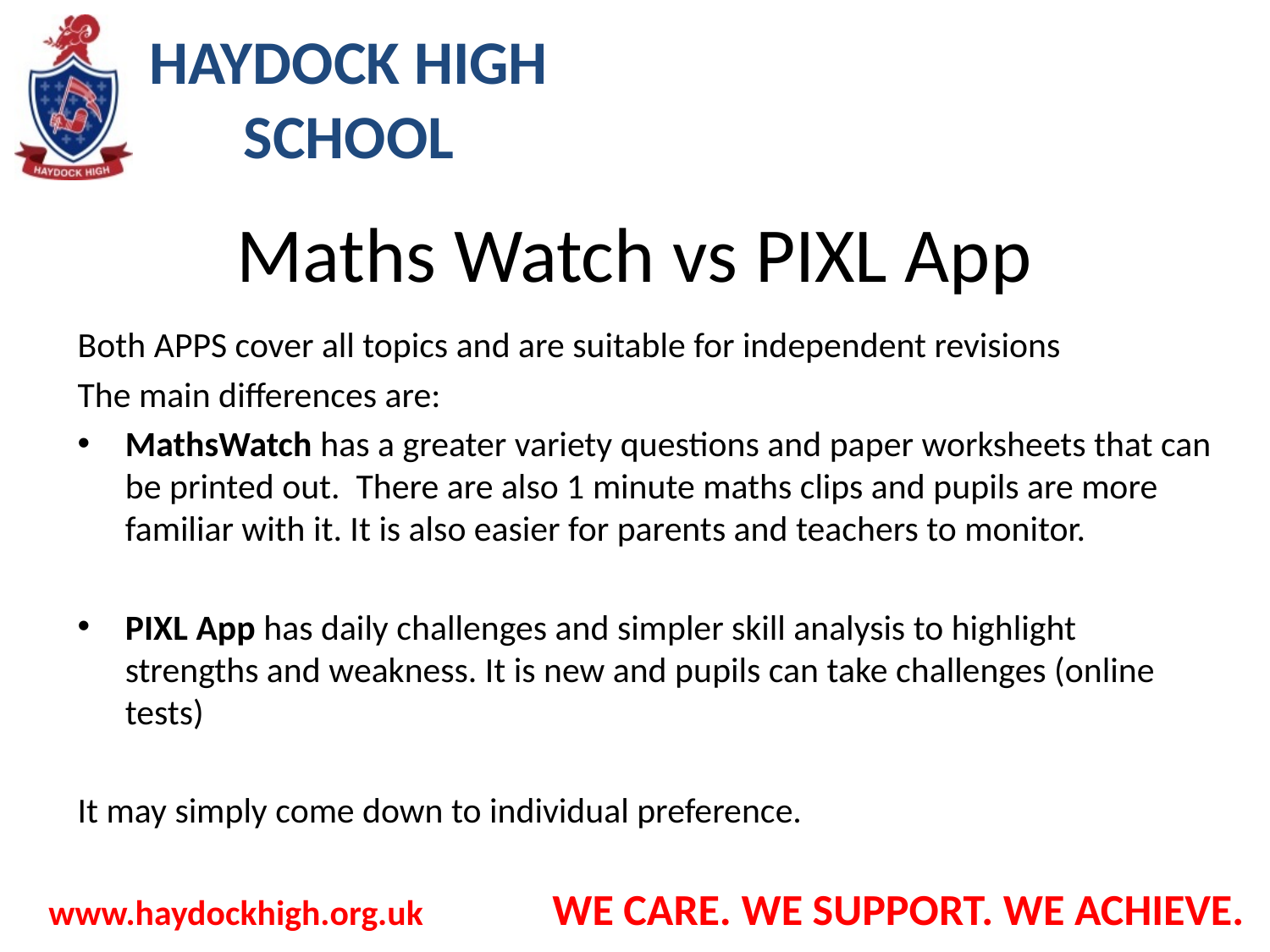

# Maths Watch vs PIXL App
Both APPS cover all topics and are suitable for independent revisions
The main differences are:
MathsWatch has a greater variety questions and paper worksheets that can be printed out.  There are also 1 minute maths clips and pupils are more familiar with it. It is also easier for parents and teachers to monitor.

PIXL App has daily challenges and simpler skill analysis to highlight strengths and weakness. It is new and pupils can take challenges (online tests)

It may simply come down to individual preference.